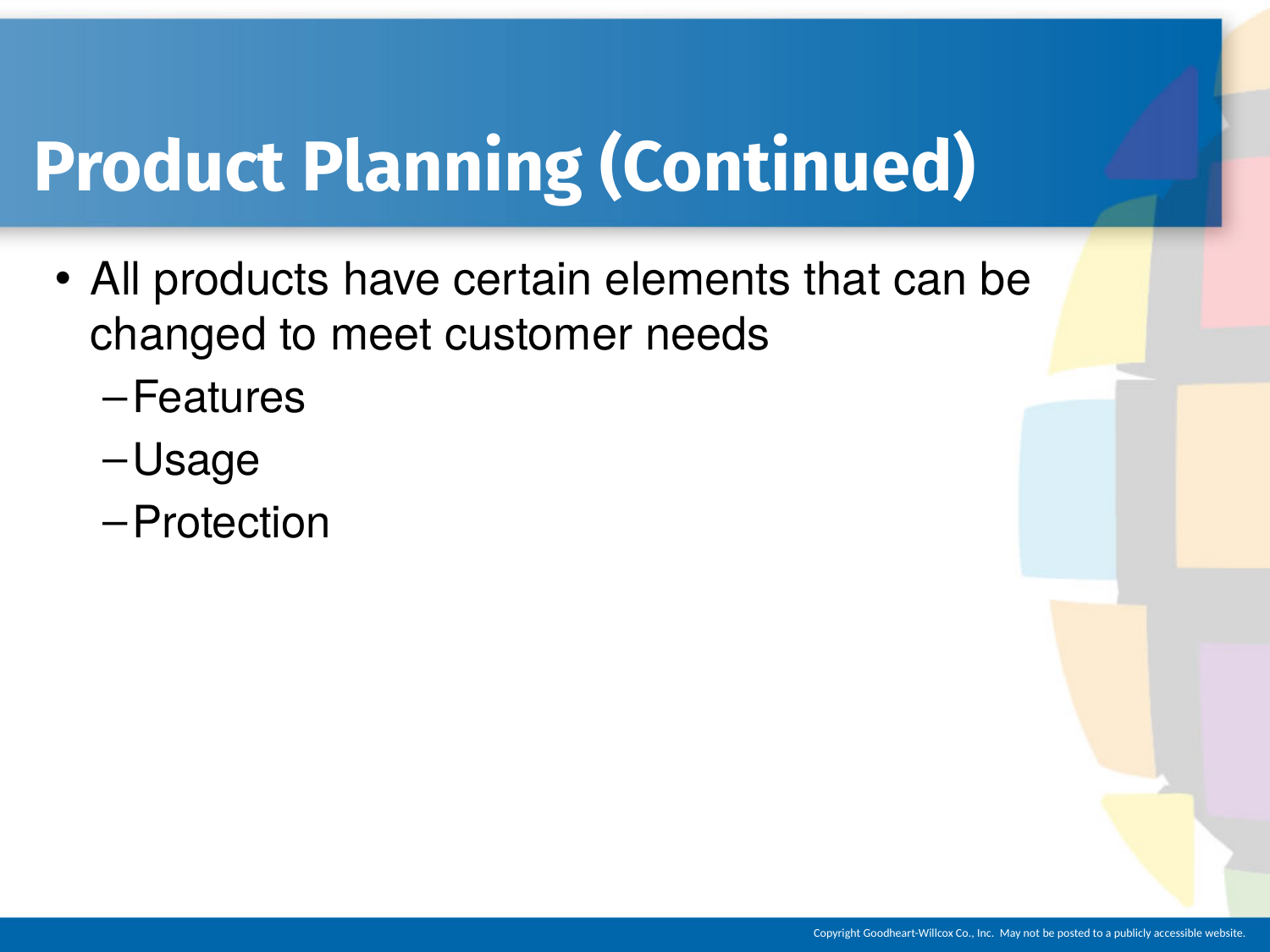

# Product Planning (Continued)
All products have certain elements that can be changed to meet customer needs
Features
Usage
Protection